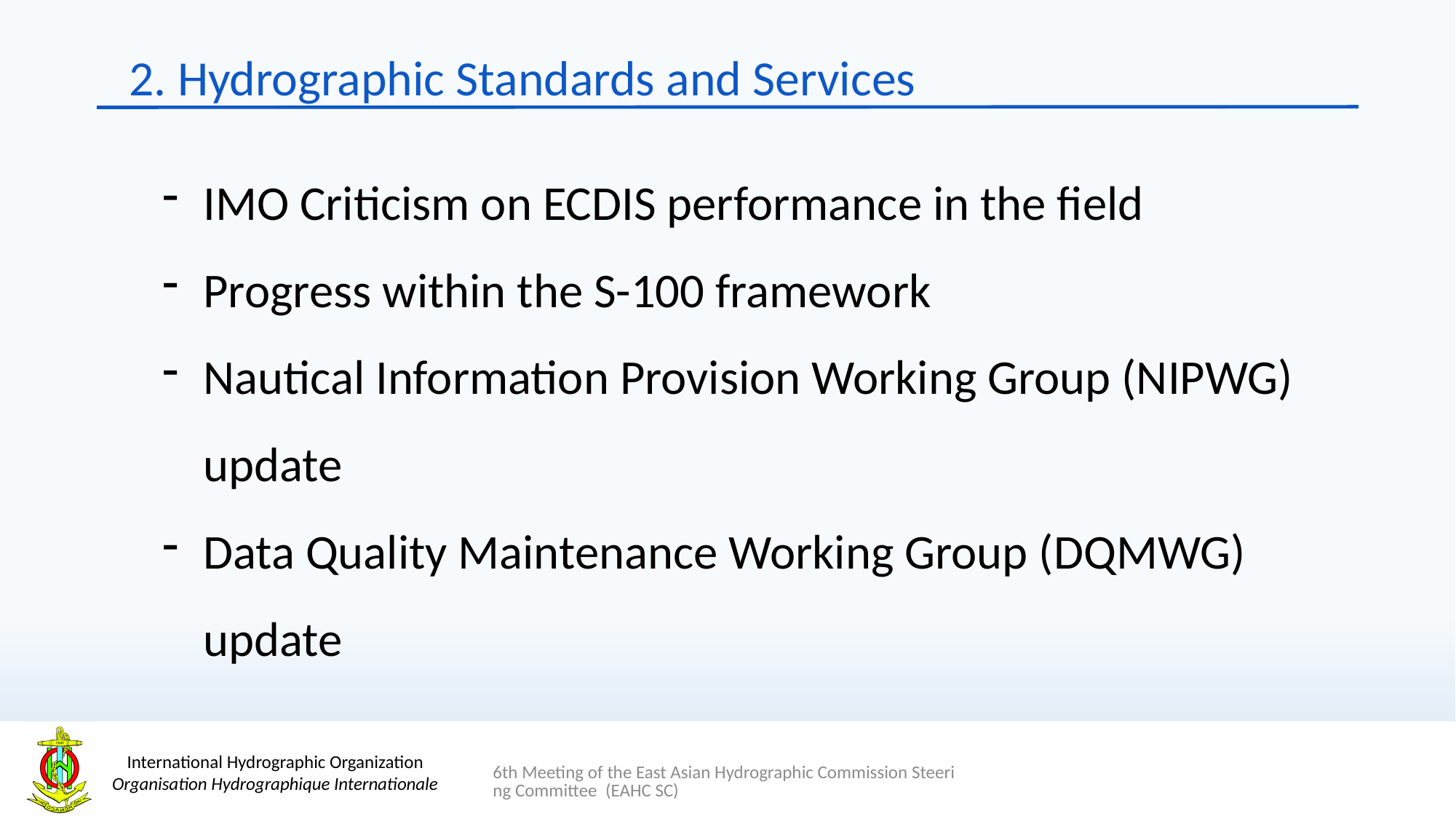

2. Hydrographic Standards and Services
IMO Criticism on ECDIS performance in the field
Progress within the S-100 framework
Nautical Information Provision Working Group (NIPWG) update
Data Quality Maintenance Working Group (DQMWG) update

6th Meeting of the East Asian Hydrographic Commission Steering Committee  (EAHC SC)